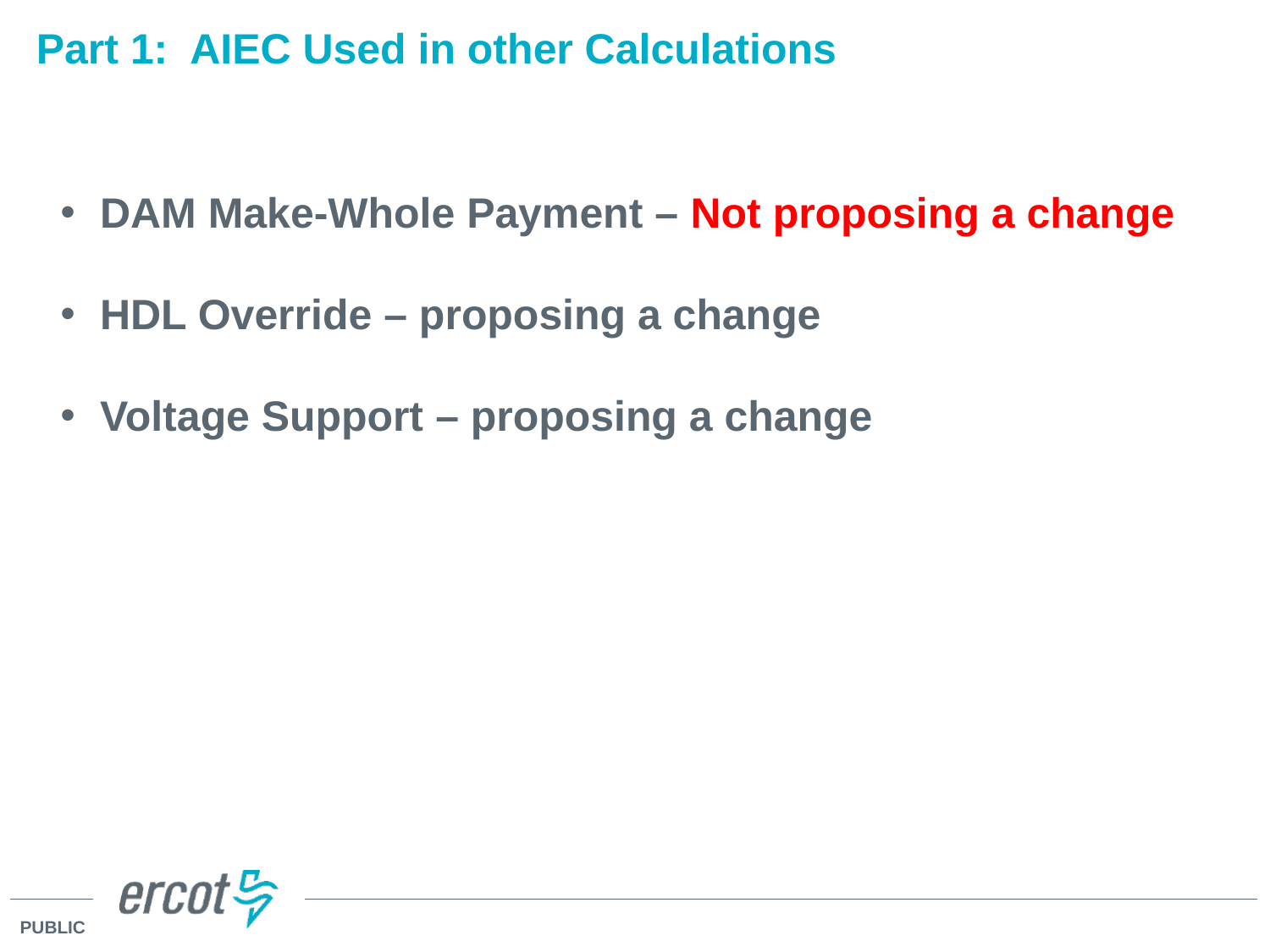

# Part 1:  AIEC Used in other Calculations
DAM Make-Whole Payment – Not proposing a change

HDL Override – proposing a change

Voltage Support – proposing a change